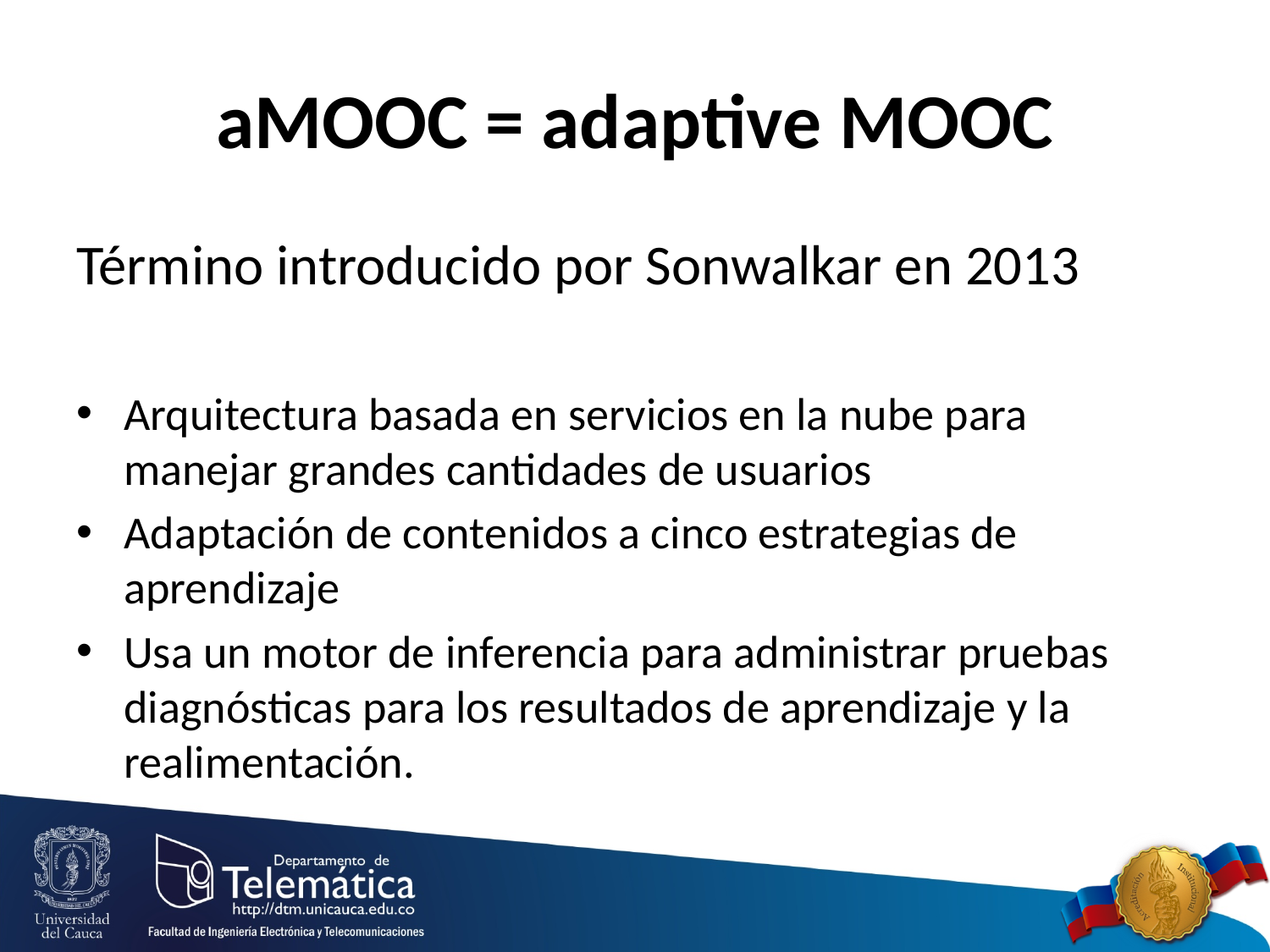

# aMOOC = adaptive MOOC
Término introducido por Sonwalkar en 2013

Arquitectura basada en servicios en la nube para manejar grandes cantidades de usuarios
Adaptación de contenidos a cinco estrategias de aprendizaje
Usa un motor de inferencia para administrar pruebas diagnósticas para los resultados de aprendizaje y la realimentación.